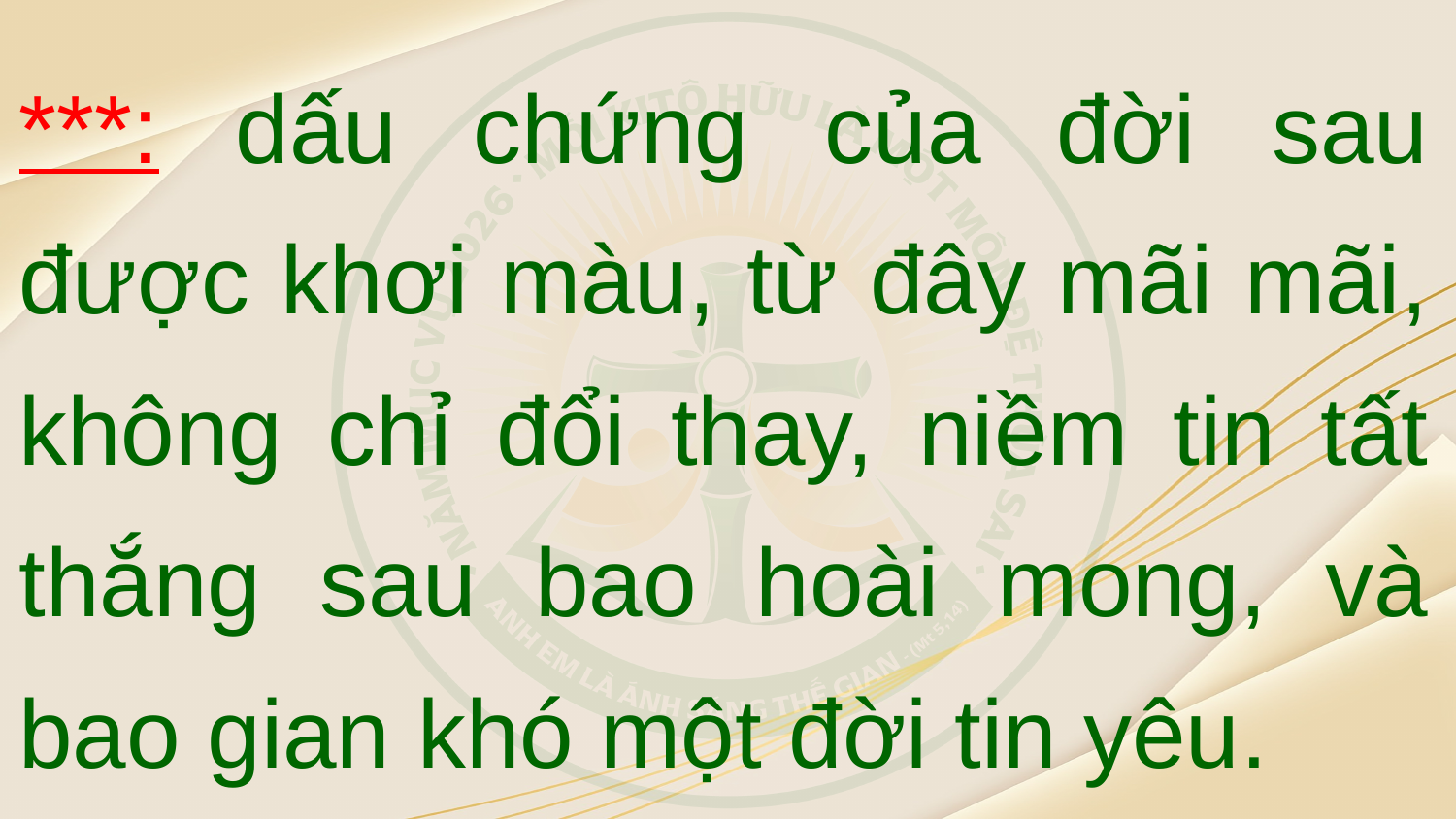

***: dấu chứng của đời sau được khơi màu, từ đây mãi mãi, không chỉ đổi thay, niềm tin tất thắng sau bao hoài mong, và bao gian khó một đời tin yêu.